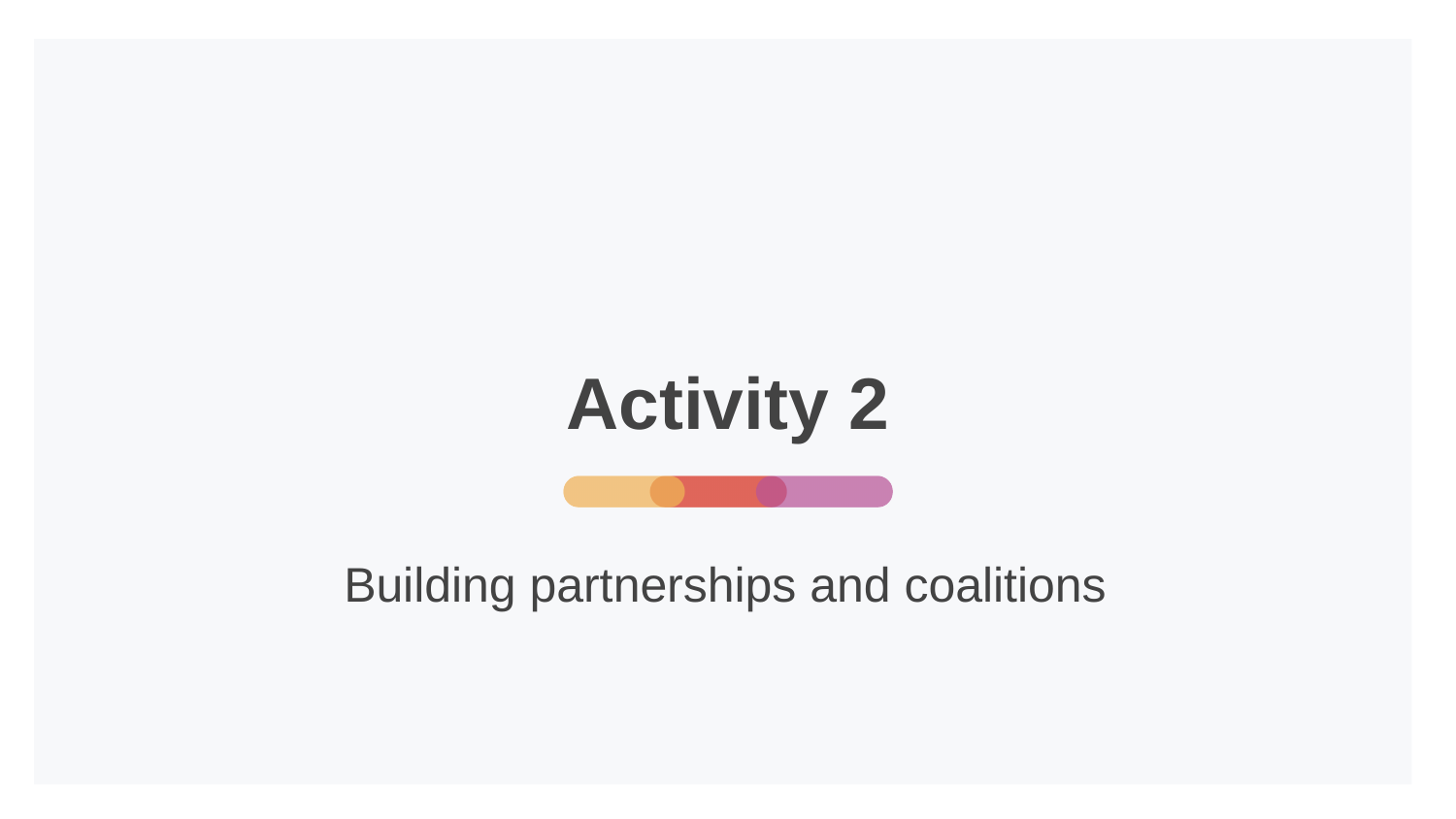

# Activity 2
Building partnerships and coalitions